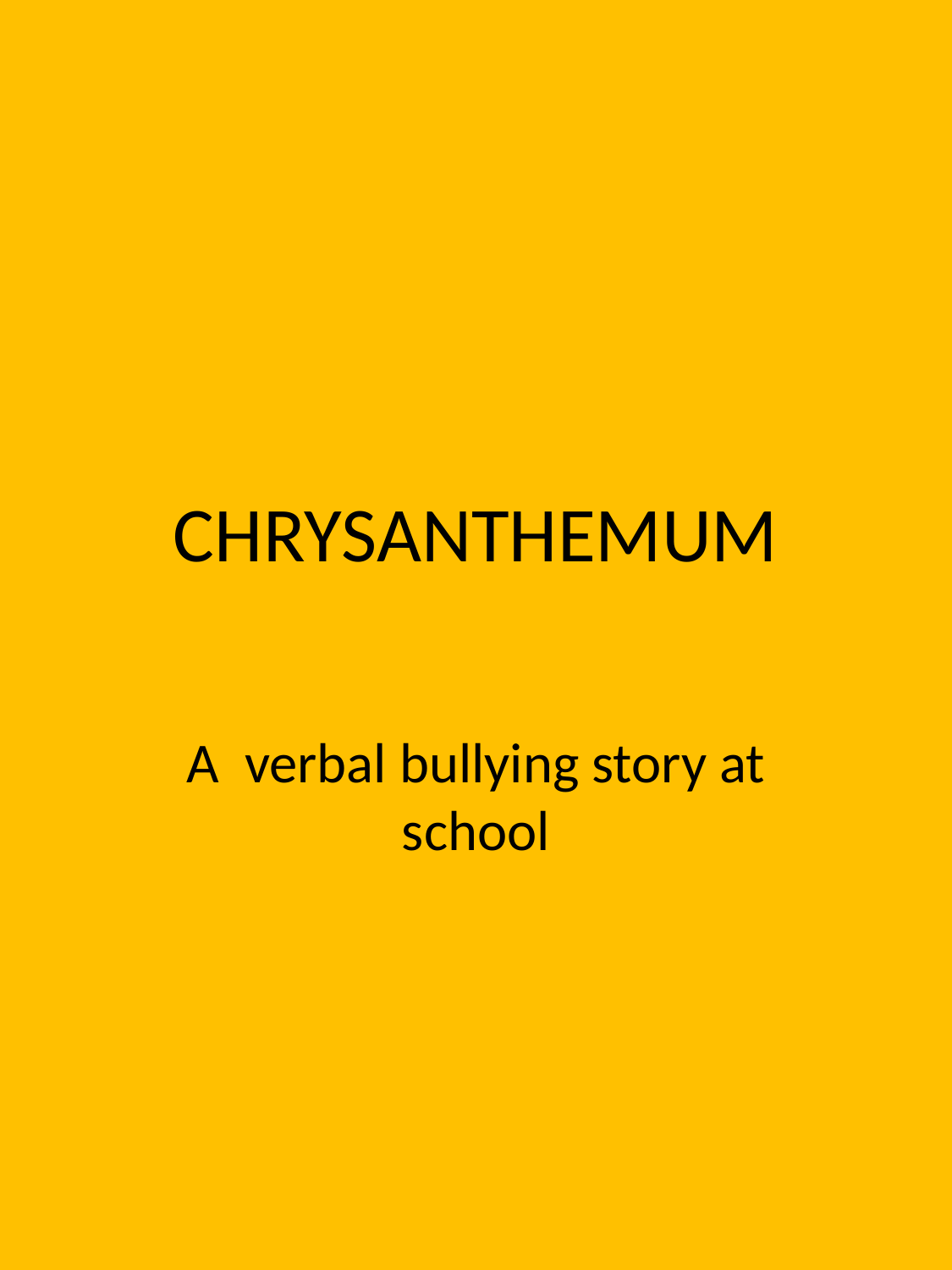

# CHRYSANTHEMUM
A  verbal bullying story at school